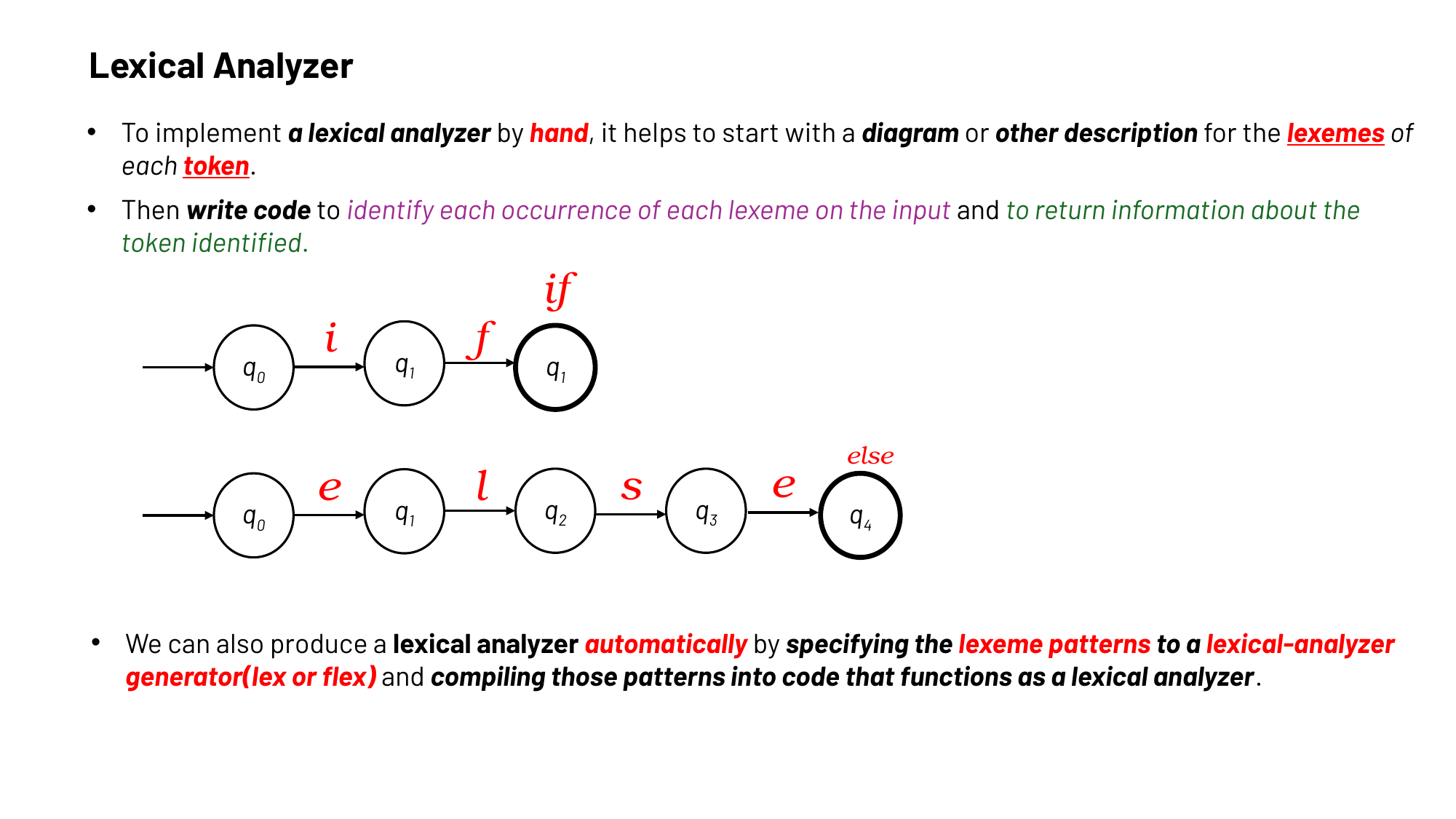

Lexical Analyzer
To implement a lexical analyzer by hand, it helps to start with a diagram or other description for the lexemes of each token.
Then write code to identify each occurrence of each lexeme on the input and to return information about the token identified.
if
i
f
q1
q0
q1
else
e
s
e
l
q2
q3
q1
q0
q4
We can also produce a lexical analyzer automatically by specifying the lexeme patterns to a lexical-analyzer generator(lex or flex) and compiling those patterns into code that functions as a lexical analyzer.